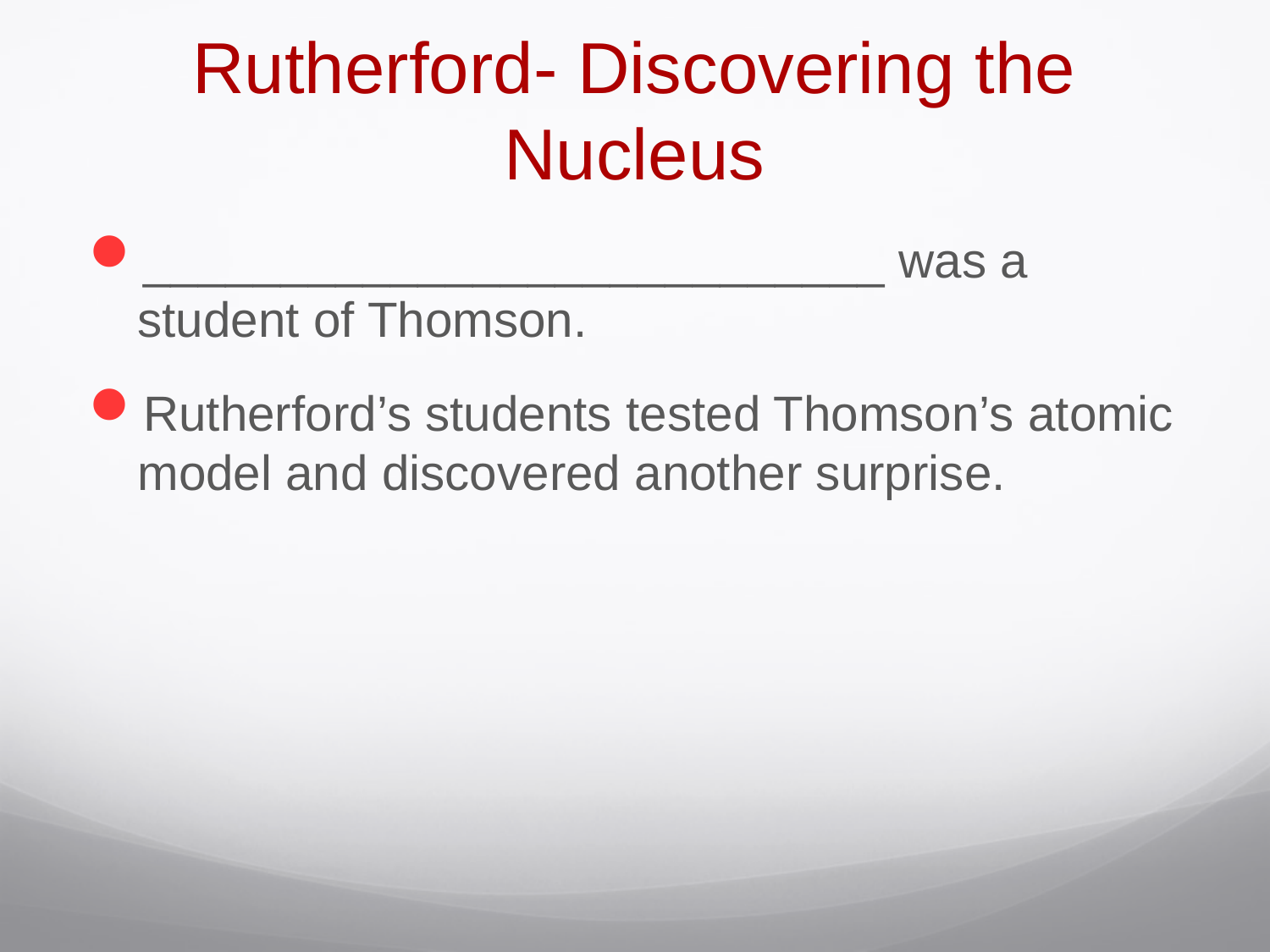

# Rutherford- Discovering the Nucleus
___________________________ was a student of Thomson.
Rutherford’s students tested Thomson’s atomic model and discovered another surprise.